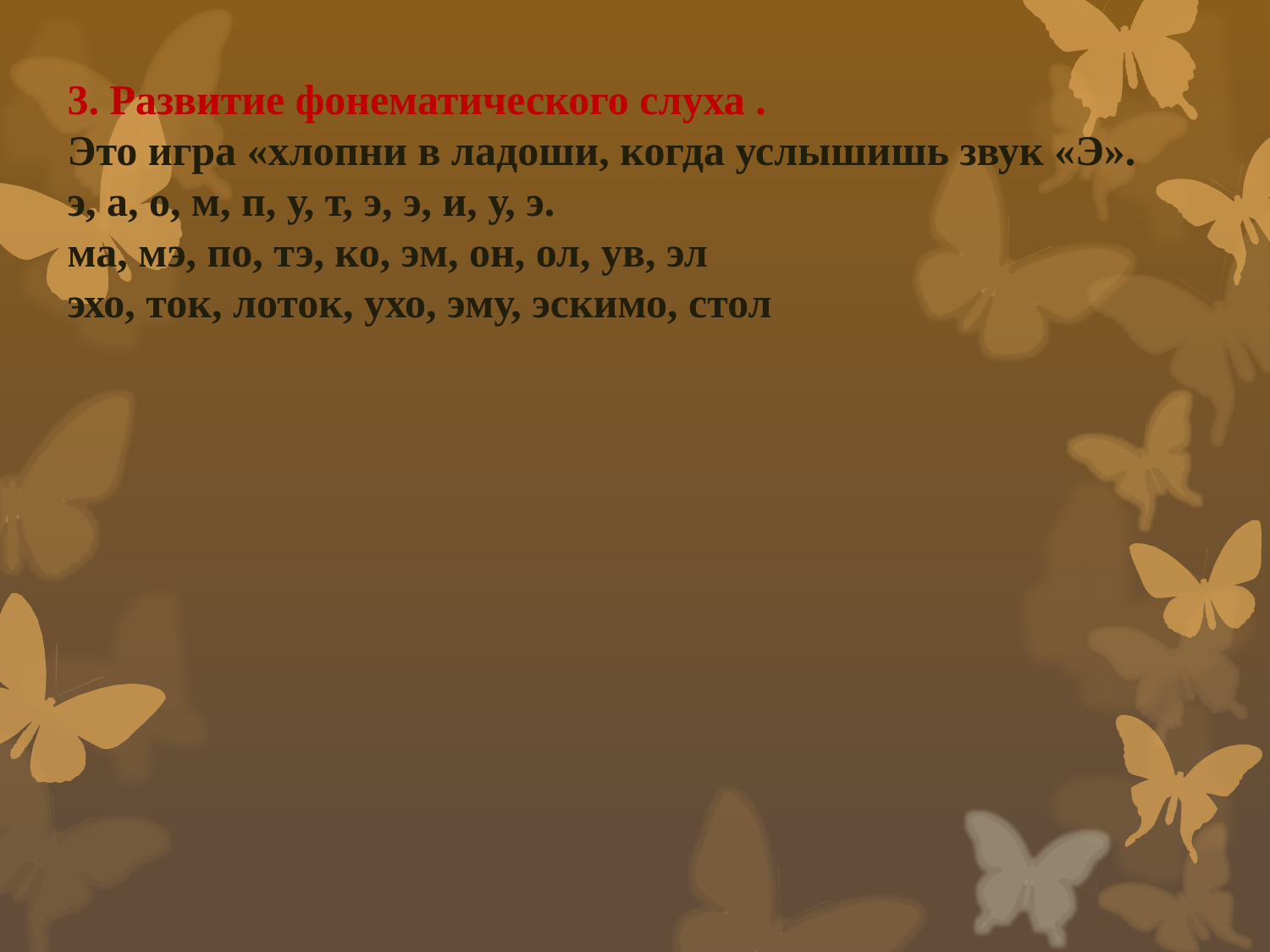

3. Развитие фонематического слуха .
Это игра «хлопни в ладоши, когда услышишь звук «Э».
э, а, о, м, п, у, т, э, э, и, у, э.
ма, мэ, по, тэ, ко, эм, он, ол, ув, эл
эхо, ток, лоток, ухо, эму, эскимо, стол